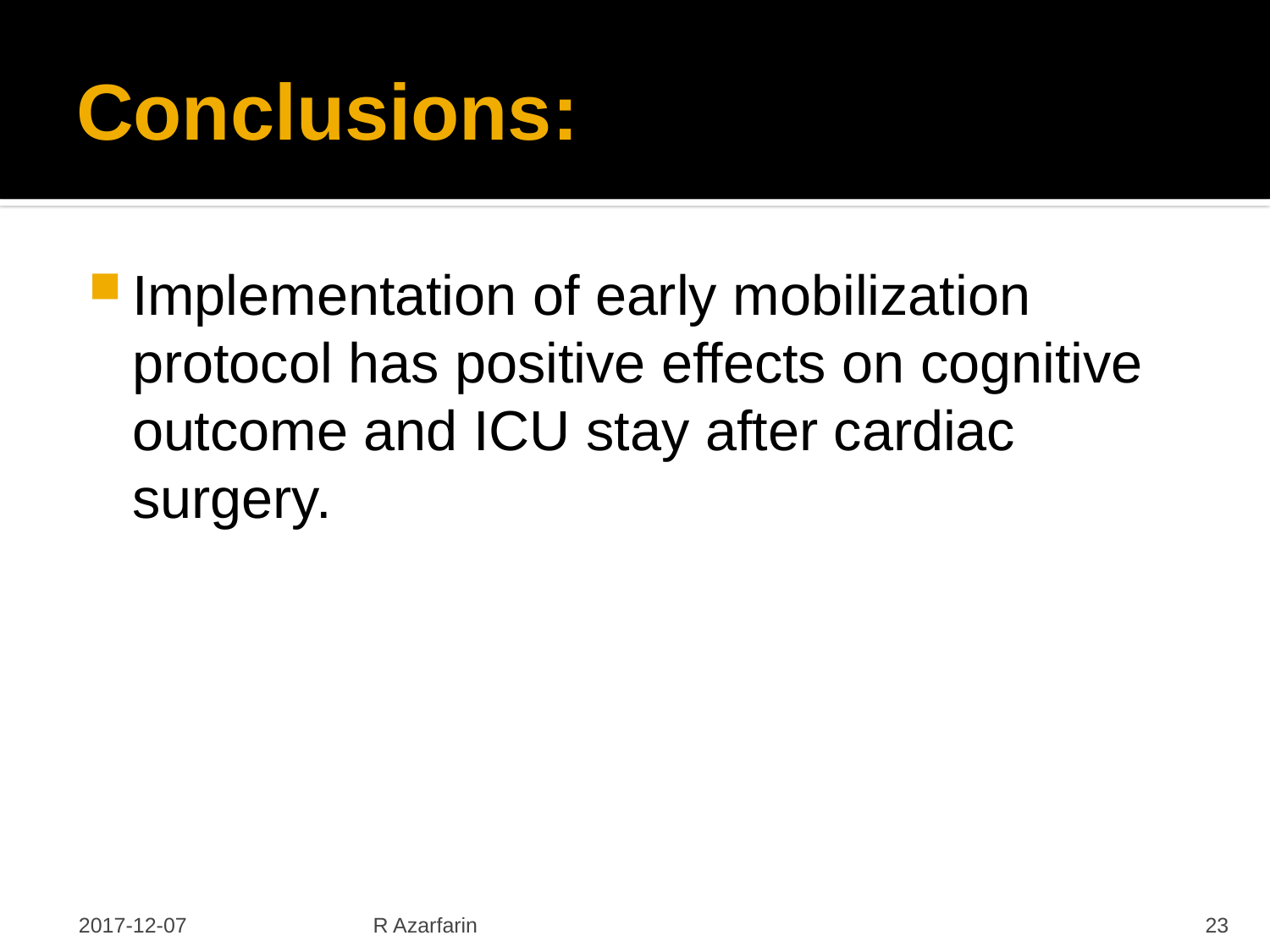

# Conclusions:
Implementation of early mobilization protocol has positive effects on cognitive outcome and ICU stay after cardiac surgery.
2017-12-07
R Azarfarin
23